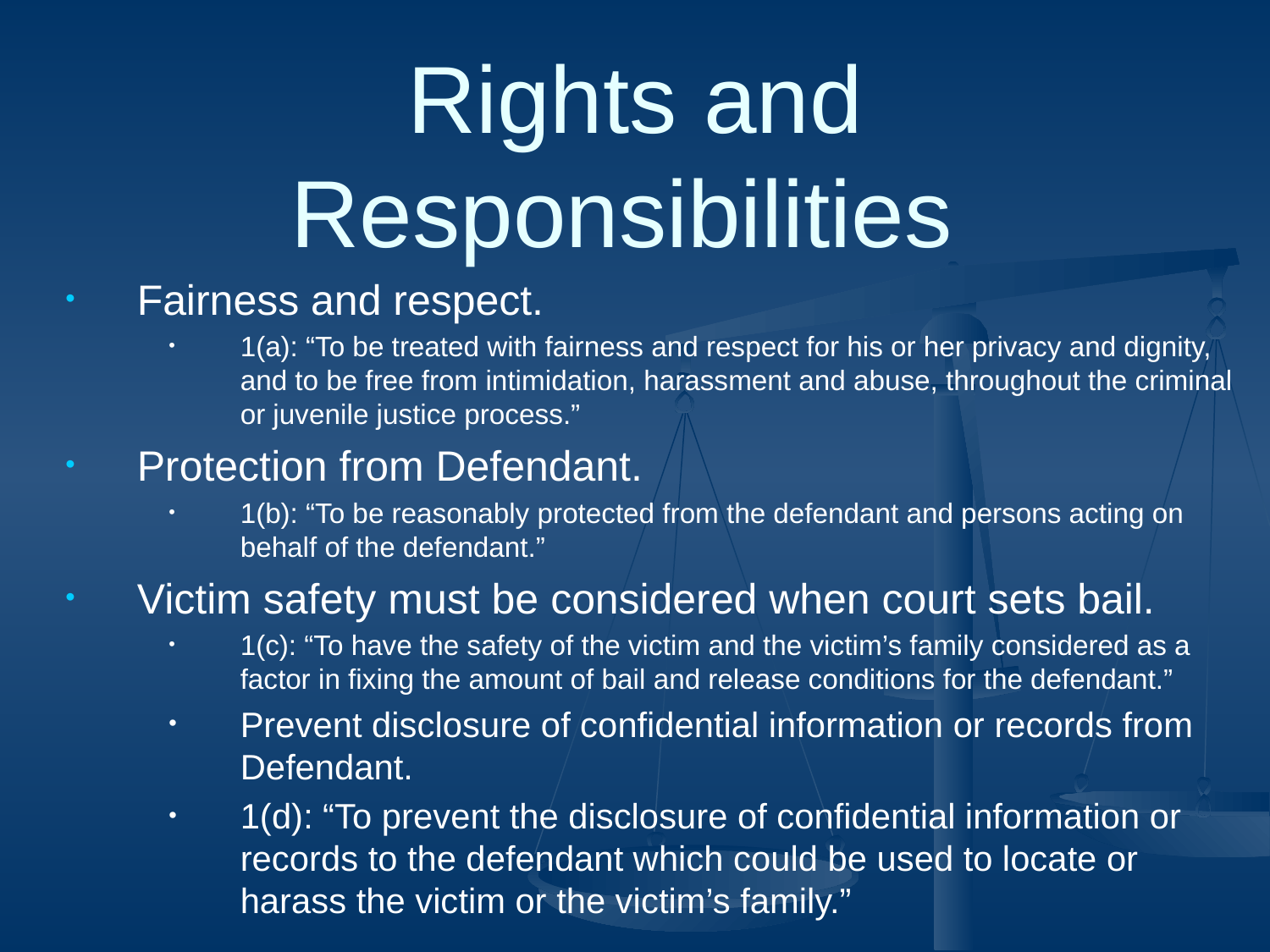

# Rights and Responsibilities
Fairness and respect.
1(a): “To be treated with fairness and respect for his or her privacy and dignity, and to be free from intimidation, harassment and abuse, throughout the criminal or juvenile justice process.”
Protection from Defendant.
1(b): “To be reasonably protected from the defendant and persons acting on behalf of the defendant.”
Victim safety must be considered when court sets bail.
1(c): “To have the safety of the victim and the victim’s family considered as a factor in fixing the amount of bail and release conditions for the defendant.”
Prevent disclosure of confidential information or records from Defendant.
1(d): “To prevent the disclosure of confidential information or records to the defendant which could be used to locate or harass the victim or the victim’s family.”